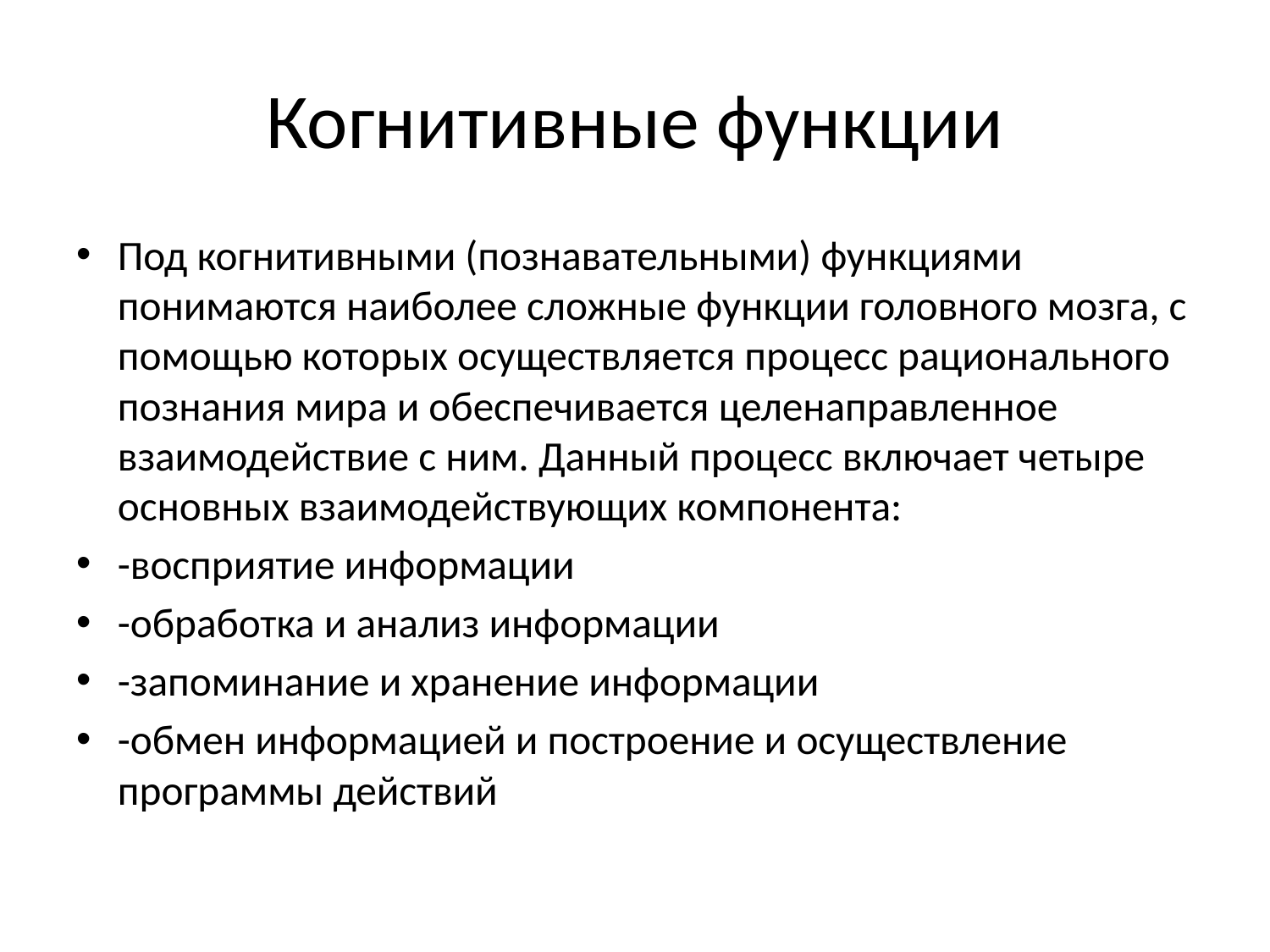

# Когнитивные функции
Под когнитивными (познавательными) функциями понимаются наиболее сложные функции головного мозга, с помощью которых осуществляется процесс рационального познания мира и обеспечивается целенаправленное взаимодействие с ним. Данный процесс включает четыре основных взаимодействующих компонента:
-восприятие информации
-обработка и анализ информации
-запоминание и хранение информации
-обмен информацией и построение и осуществление программы действий